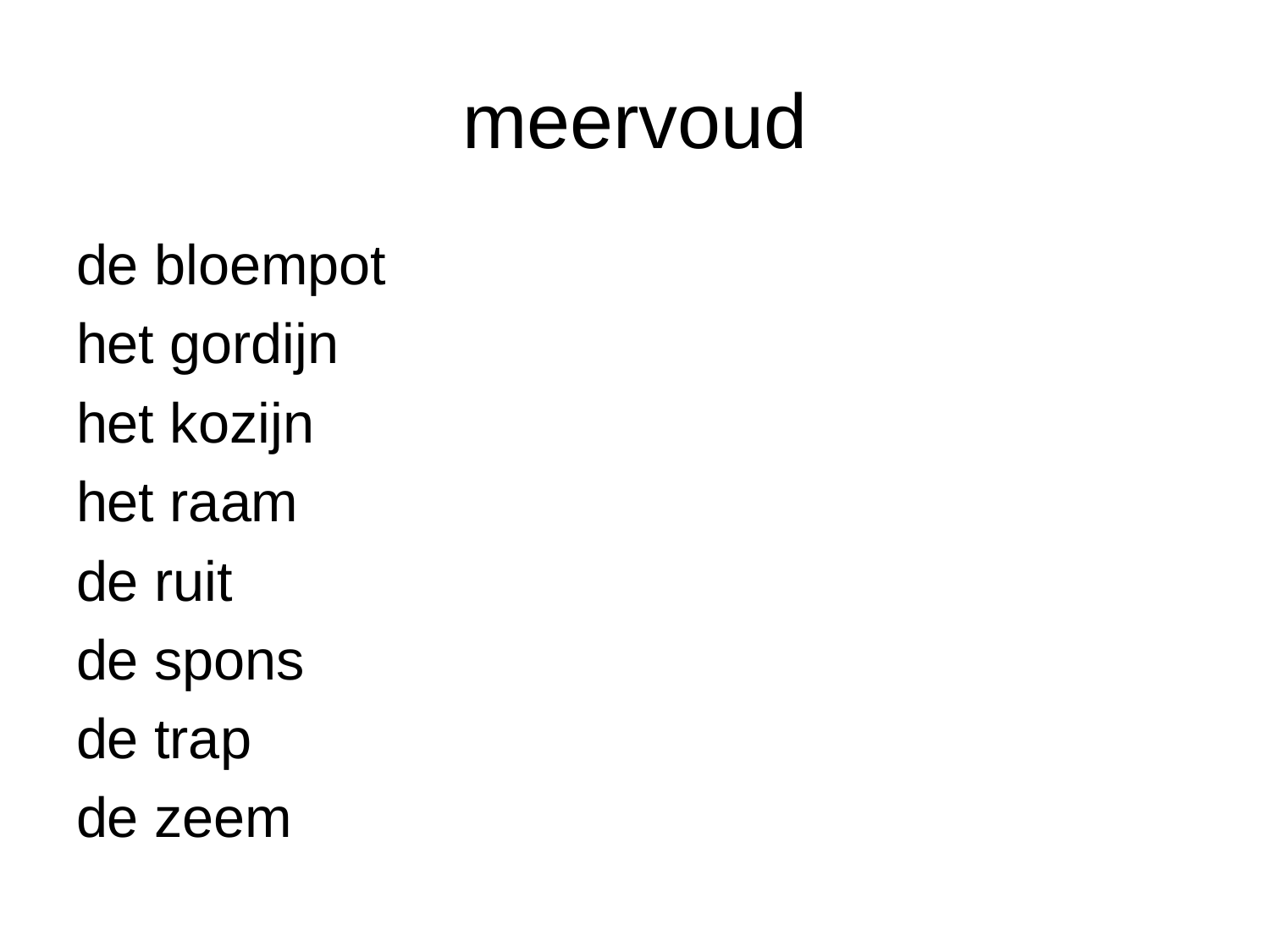

# meervoud
de bloempot
het gordijn
het kozijn
het raam
de ruit
de spons
de trap
de zeem